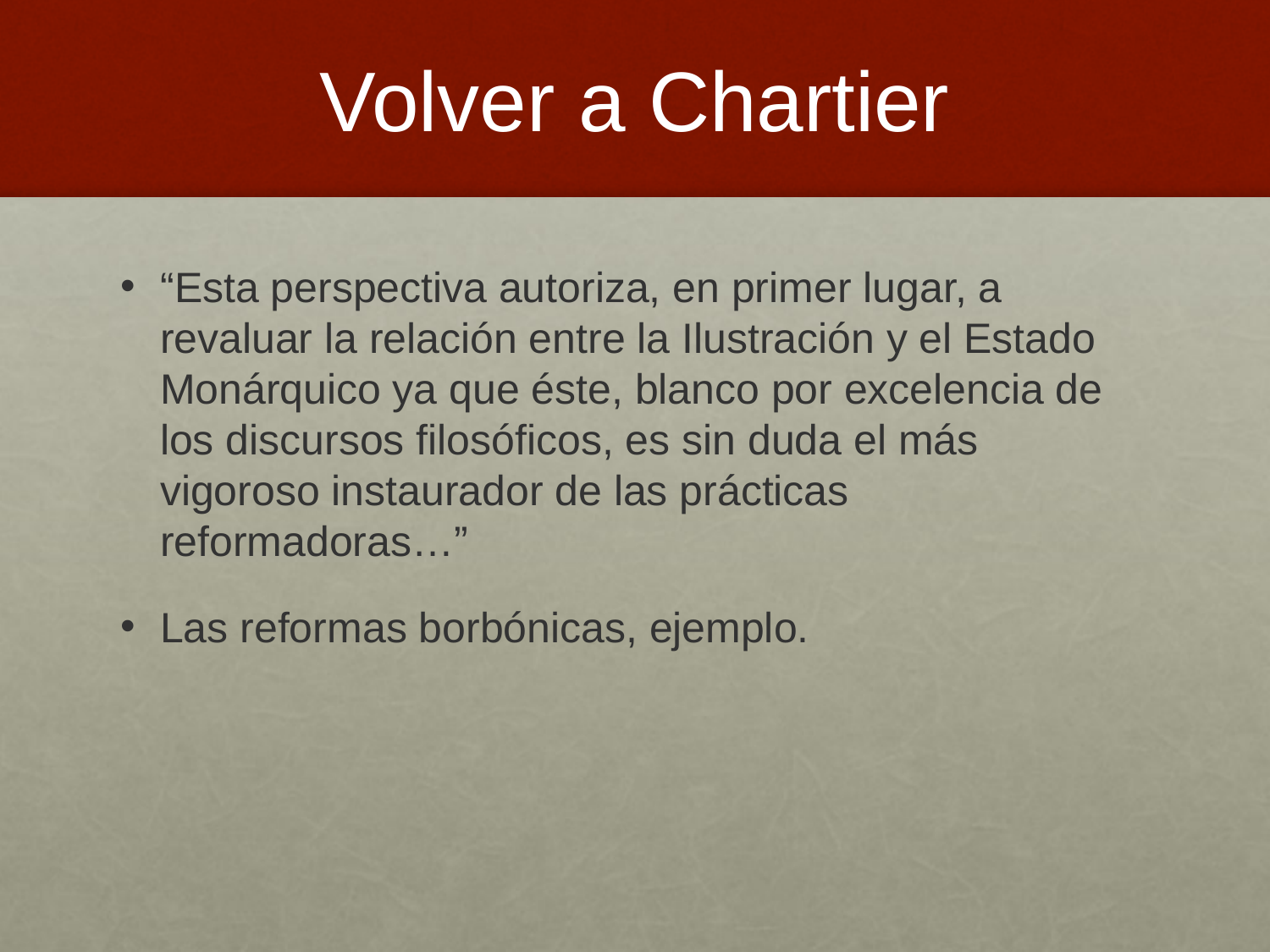

# Volver a Chartier
“Esta perspectiva autoriza, en primer lugar, a revaluar la relación entre la Ilustración y el Estado Monárquico ya que éste, blanco por excelencia de los discursos filosóficos, es sin duda el más vigoroso instaurador de las prácticas reformadoras…”
Las reformas borbónicas, ejemplo.